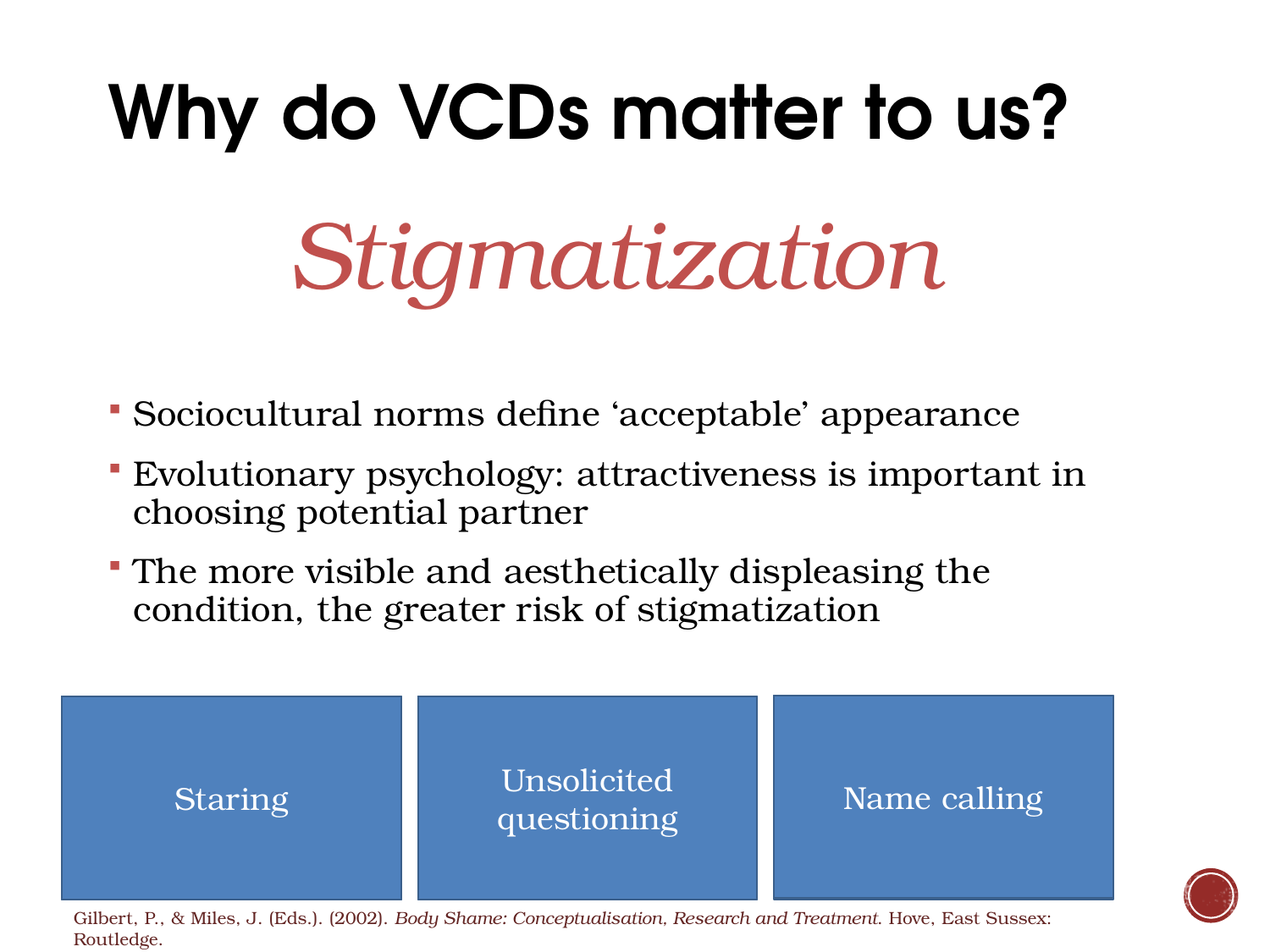

# Why do VCDs matter to us?
Stigmatization
Sociocultural norms define ‘acceptable’ appearance
Evolutionary psychology: attractiveness is important in choosing potential partner
The more visible and aesthetically displeasing the condition, the greater risk of stigmatization
Discrimination
Name calling
Staring
Unsolicited questioning
Rejection
Humiliation
Devaluation
Disgust
Aggression
Gilbert, P., & Miles, J. (Eds.). (2002). Body Shame: Conceptualisation, Research and Treatment. Hove, East Sussex: Routledge.